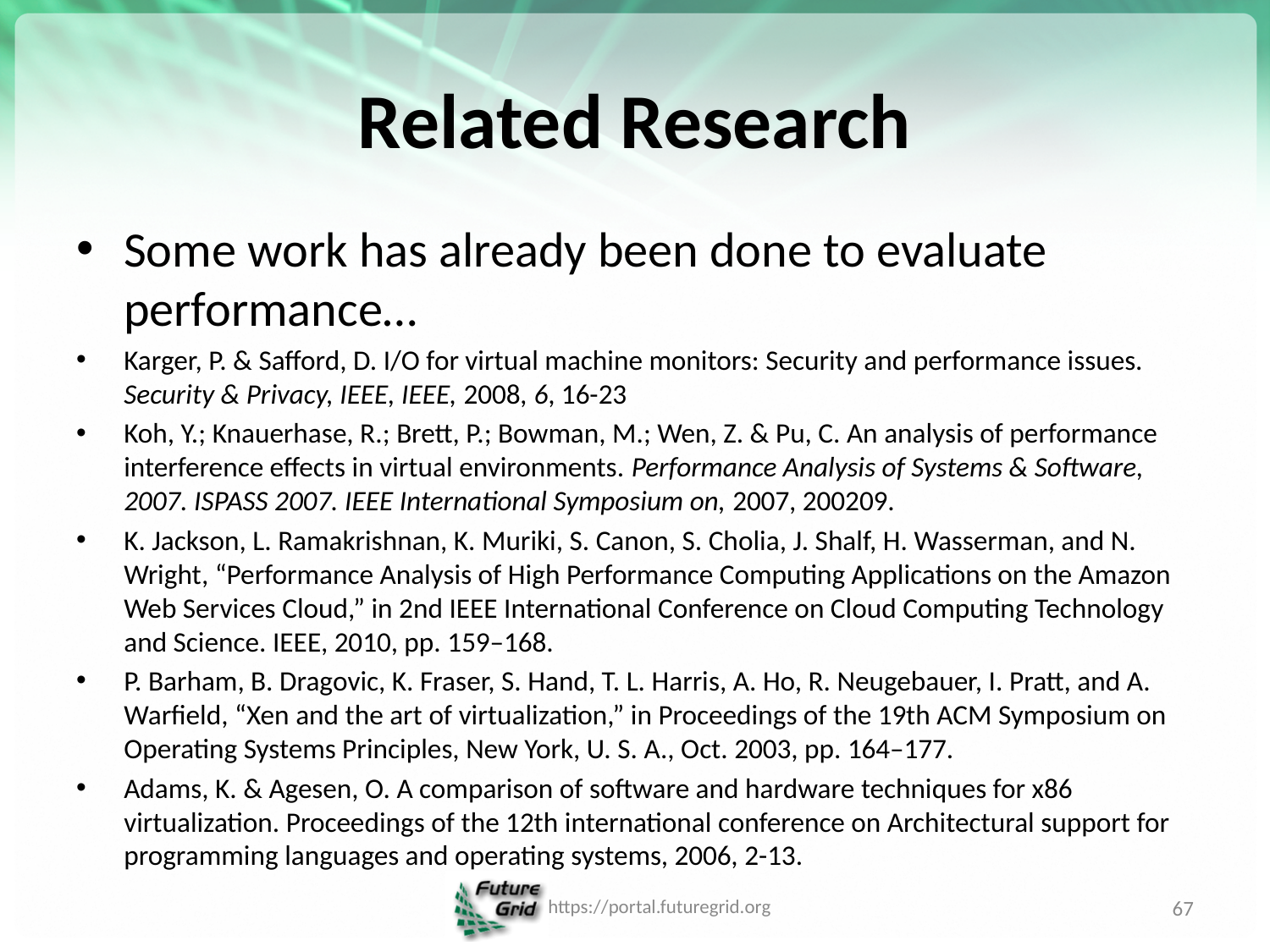

# Related Research
Some work has already been done to evaluate performance…
Karger, P. & Safford, D. I/O for virtual machine monitors: Security and performance issues. Security & Privacy, IEEE, IEEE, 2008, 6, 16-23
Koh, Y.; Knauerhase, R.; Brett, P.; Bowman, M.; Wen, Z. & Pu, C. An analysis of performance interference effects in virtual environments. Performance Analysis of Systems & Software, 2007. ISPASS 2007. IEEE International Symposium on, 2007, 200209.
K. Jackson, L. Ramakrishnan, K. Muriki, S. Canon, S. Cholia, J. Shalf, H. Wasserman, and N. Wright, “Performance Analysis of High Performance Computing Applications on the Amazon Web Services Cloud,” in 2nd IEEE International Conference on Cloud Computing Technology and Science. IEEE, 2010, pp. 159–168.
P. Barham, B. Dragovic, K. Fraser, S. Hand, T. L. Harris, A. Ho, R. Neugebauer, I. Pratt, and A. Warfield, “Xen and the art of virtualization,” in Proceedings of the 19th ACM Symposium on Operating Systems Principles, New York, U. S. A., Oct. 2003, pp. 164–177.
Adams, K. & Agesen, O. A comparison of software and hardware techniques for x86 virtualization. Proceedings of the 12th international conference on Architectural support for programming languages and operating systems, 2006, 2-13.
https://portal.futuregrid.org
67